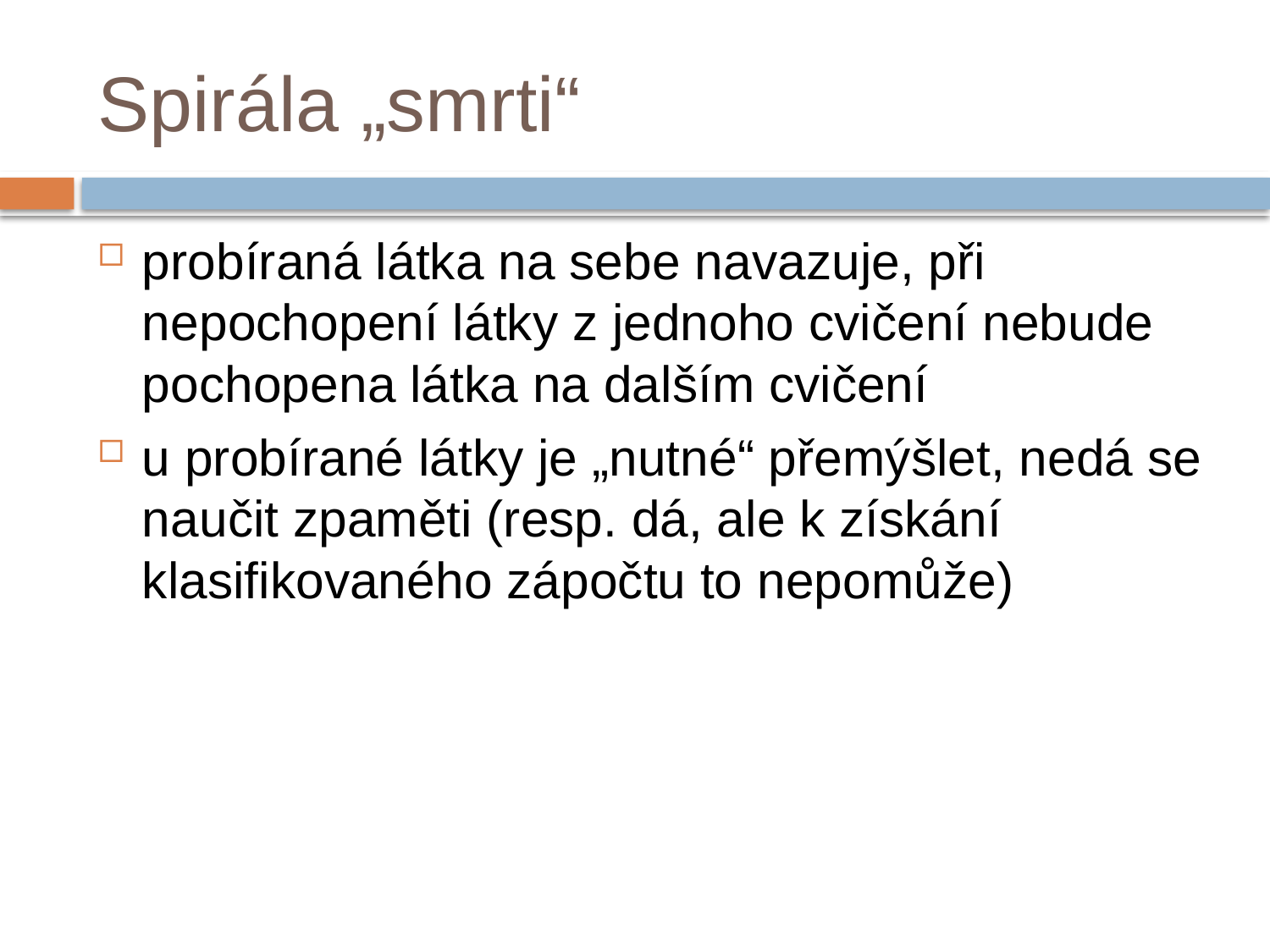

# Spirála „smrti“
probíraná látka na sebe navazuje, při nepochopení látky z jednoho cvičení nebude pochopena látka na dalším cvičení
u probírané látky je „nutné“ přemýšlet, nedá se naučit zpaměti (resp. dá, ale k získání klasifikovaného zápočtu to nepomůže)